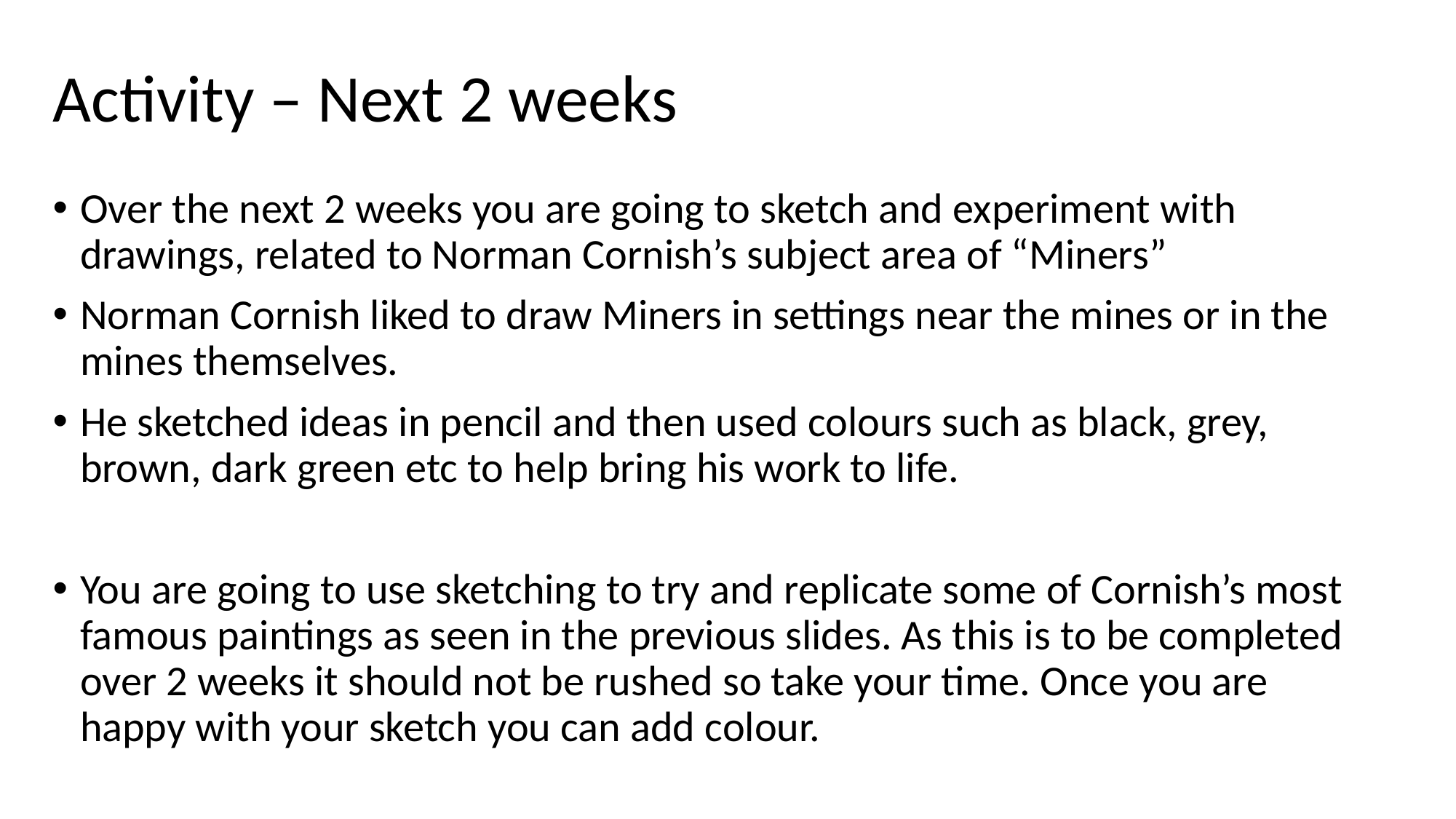

# Activity – Next 2 weeks
Over the next 2 weeks you are going to sketch and experiment with drawings, related to Norman Cornish’s subject area of “Miners”
Norman Cornish liked to draw Miners in settings near the mines or in the mines themselves.
He sketched ideas in pencil and then used colours such as black, grey, brown, dark green etc to help bring his work to life.

You are going to use sketching to try and replicate some of Cornish’s most famous paintings as seen in the previous slides. As this is to be completed over 2 weeks it should not be rushed so take your time. Once you are happy with your sketch you can add colour.